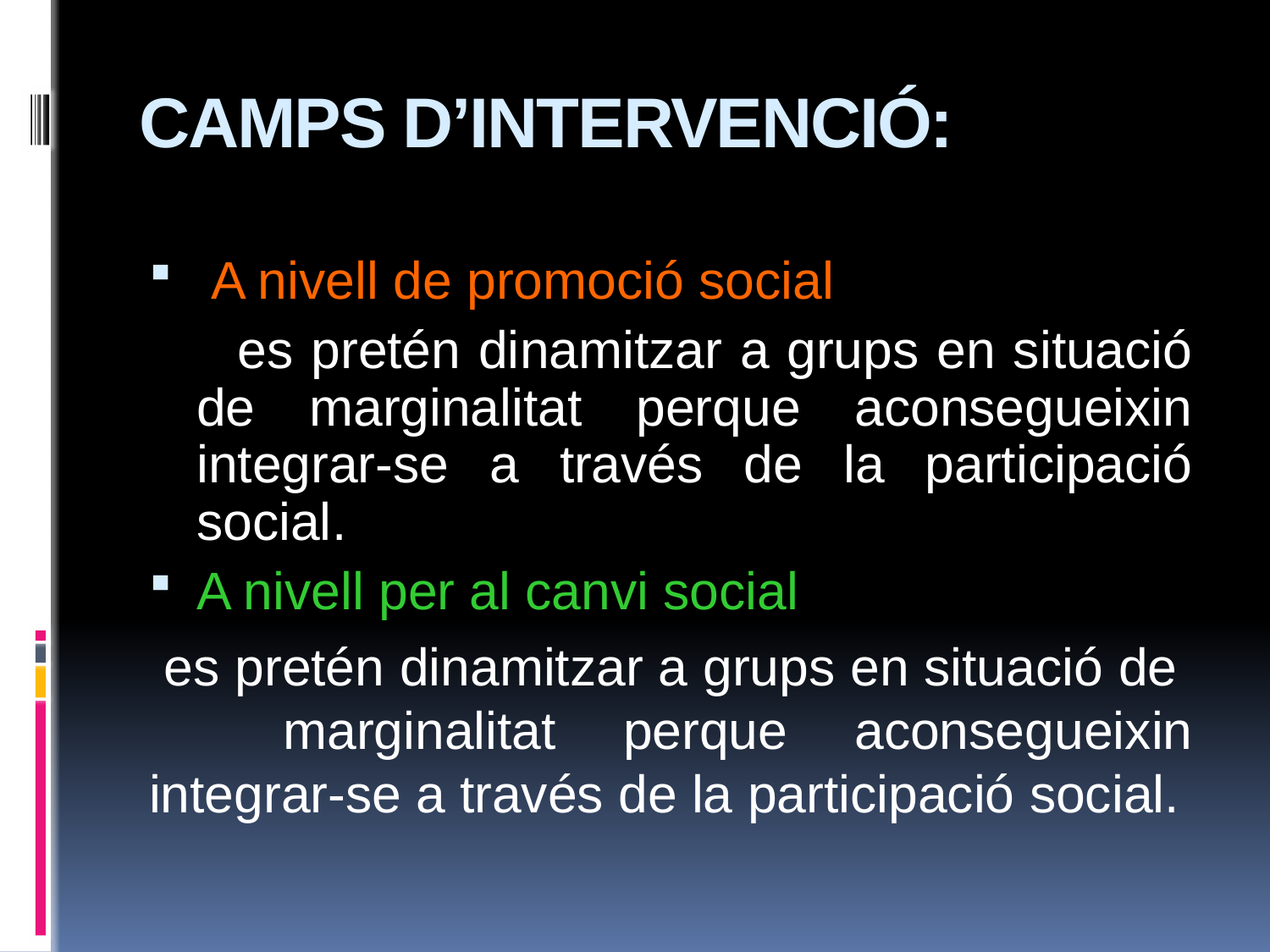

# CAMPS D’INTERVENCIÓ:
 A nivell de promoció social
     es pretén dinamitzar a grups en situació de marginalitat perque aconsegueixin integrar-se a través de la participació social.
A nivell per al canvi social
 es pretén dinamitzar a grups en situació de    marginalitat perque aconsegueixin integrar-se a través de la participació social.